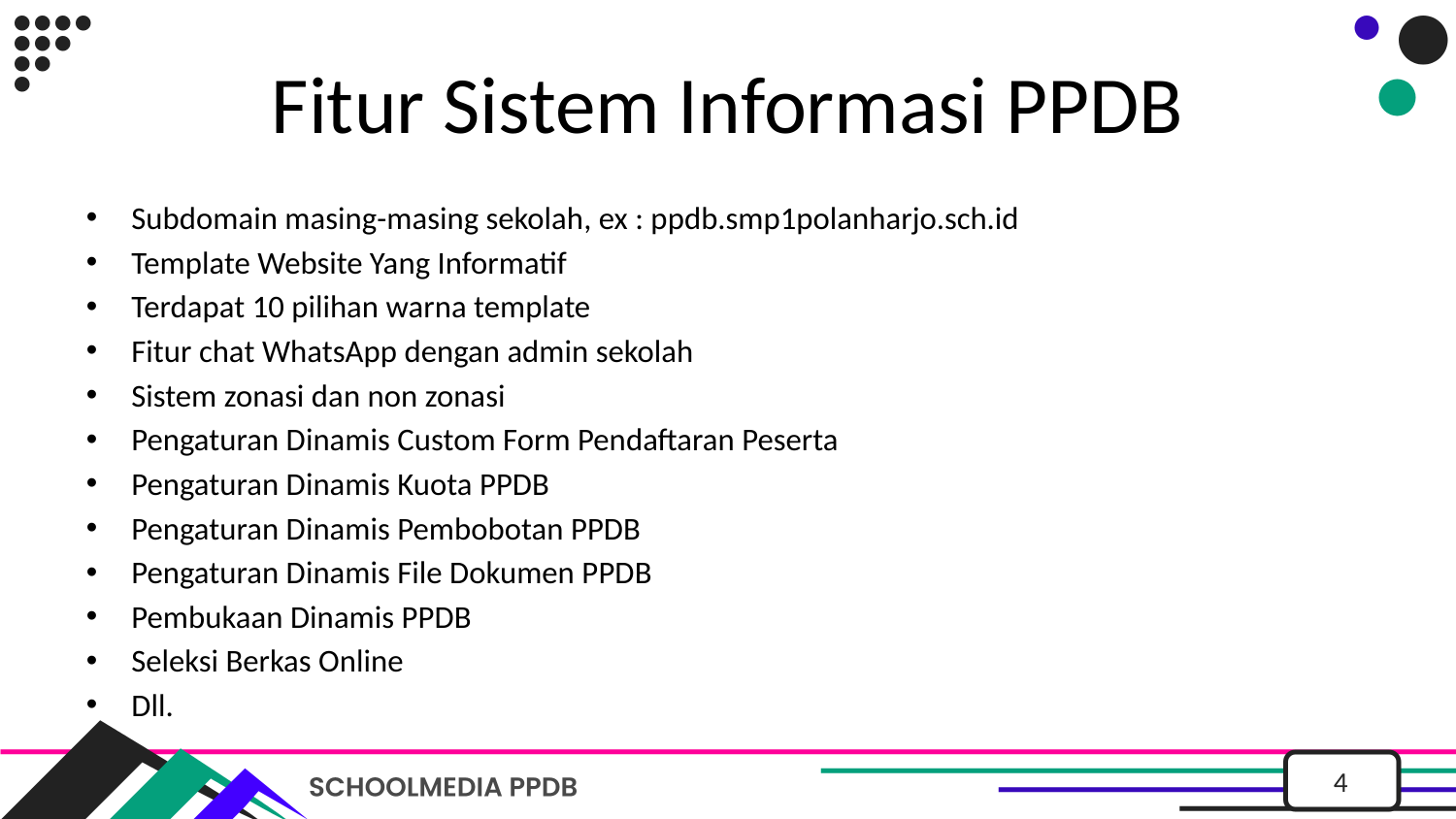

# Fitur Sistem Informasi PPDB
Subdomain masing-masing sekolah, ex : ppdb.smp1polanharjo.sch.id
Template Website Yang Informatif
Terdapat 10 pilihan warna template
Fitur chat WhatsApp dengan admin sekolah
Sistem zonasi dan non zonasi
Pengaturan Dinamis Custom Form Pendaftaran Peserta
Pengaturan Dinamis Kuota PPDB
Pengaturan Dinamis Pembobotan PPDB
Pengaturan Dinamis File Dokumen PPDB
Pembukaan Dinamis PPDB
Seleksi Berkas Online
Dll.

4